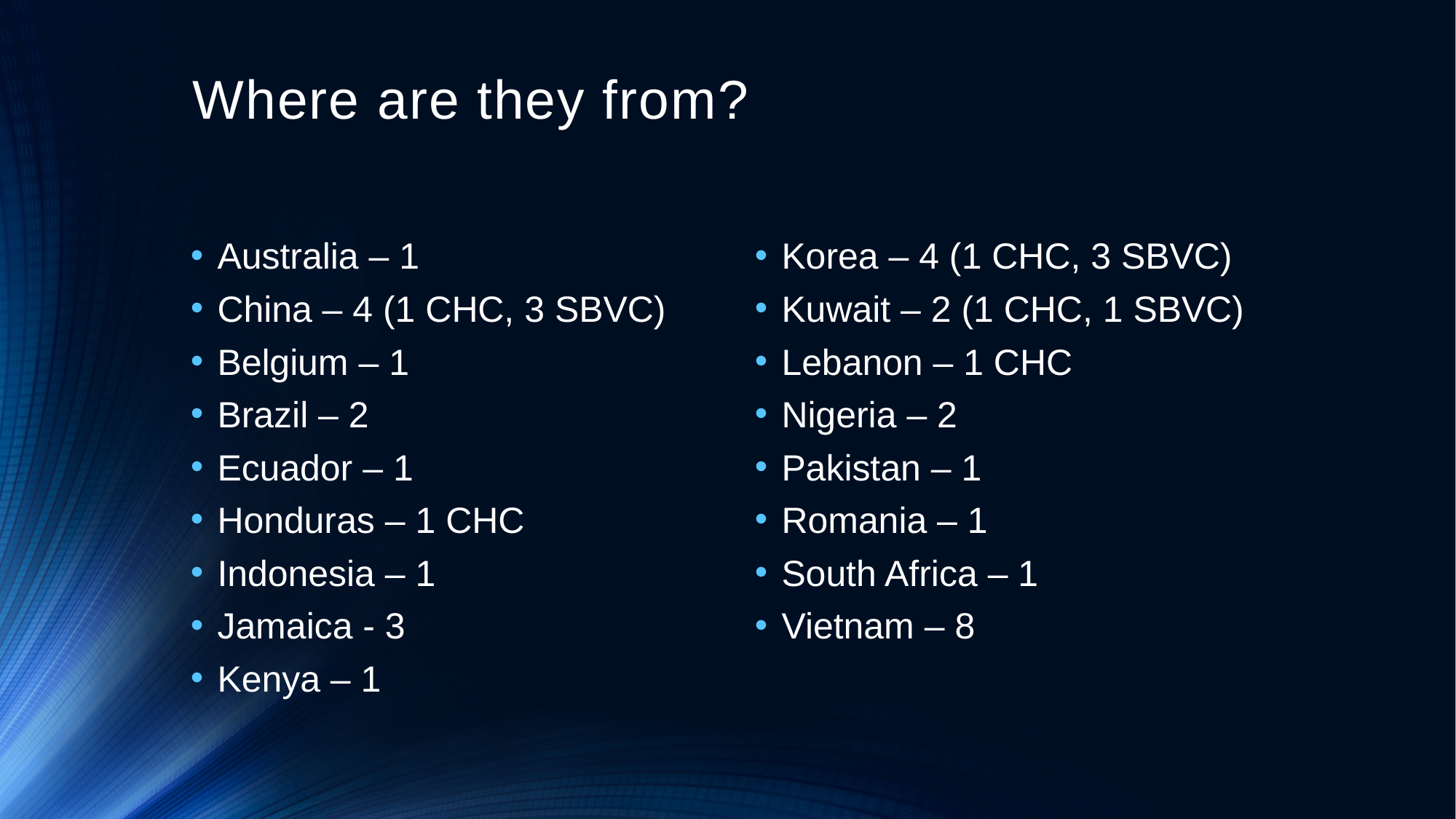

# Where are they from?
Australia – 1
China – 4 (1 CHC, 3 SBVC)
Belgium – 1
Brazil – 2
Ecuador – 1
Honduras – 1 CHC
Indonesia – 1
Jamaica - 3
Kenya – 1

Korea – 4 (1 CHC, 3 SBVC)
Kuwait – 2 (1 CHC, 1 SBVC)
Lebanon – 1 CHC
Nigeria – 2
Pakistan – 1
Romania – 1
South Africa – 1
Vietnam – 8